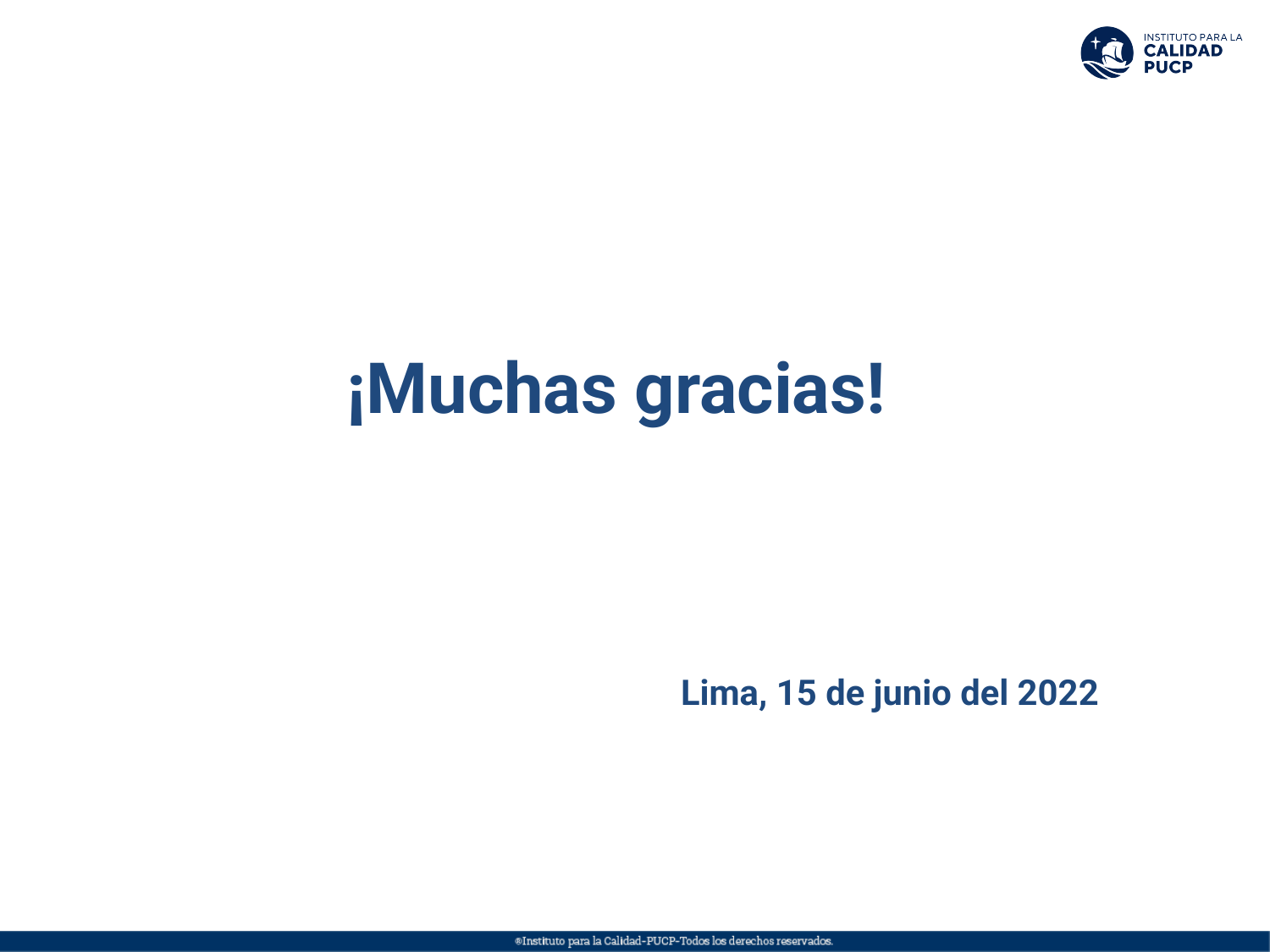

9
¡Muchas gracias!
Lima, 15 de junio del 2022